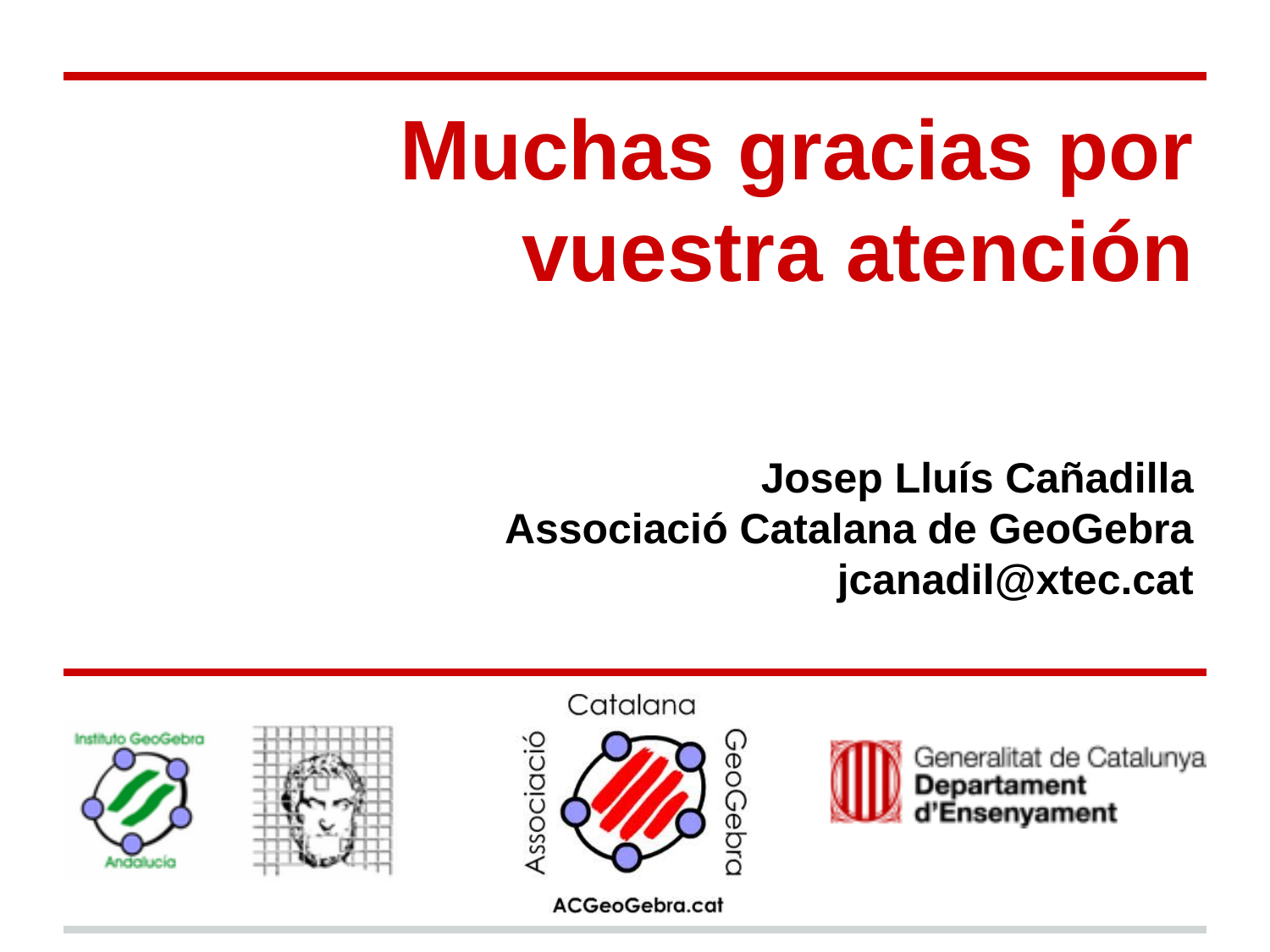

# Muchas gracias por vuestra atención Josep Lluís Cañadilla Associació Catalana de GeoGebra jcanadil@xtec.cat